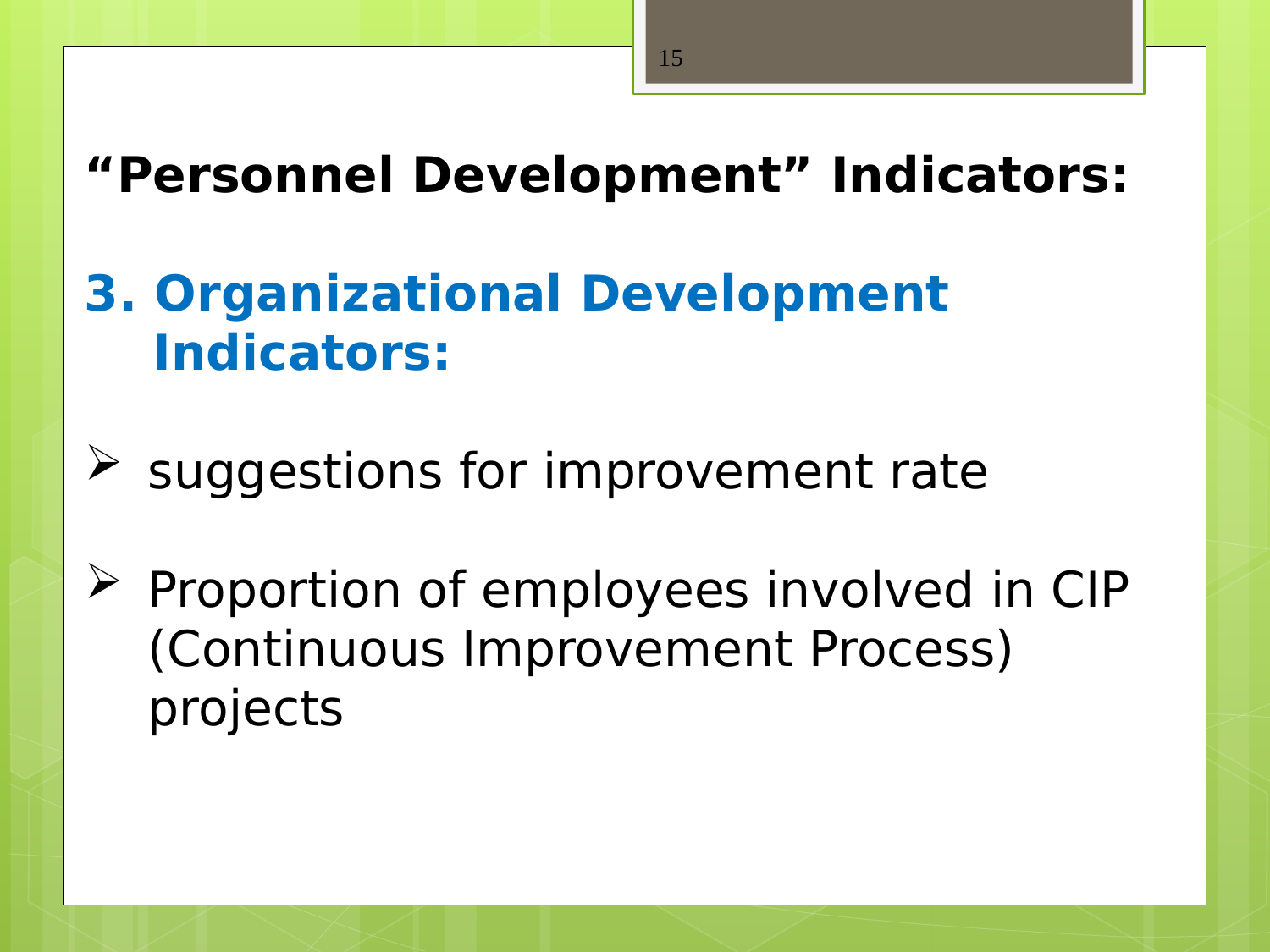

15
“Personnel Development” Indicators:

3. Organizational Development
    Indicators:

suggestions for improvement rate

Proportion of employees involved in CIP (Continuous Improvement Process) projects